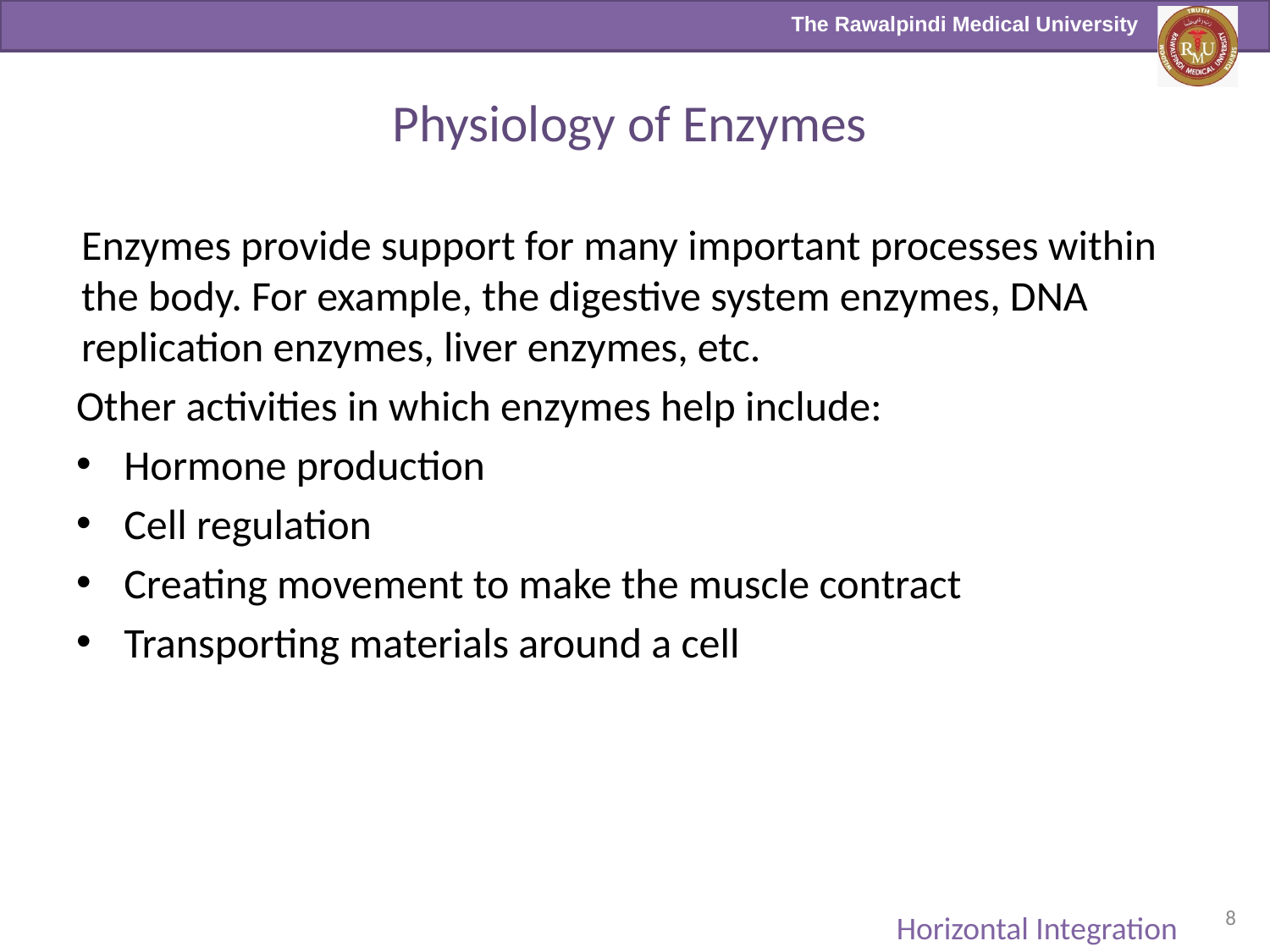

# Physiology of Enzymes
Enzymes provide support for many important processes within the body. For example, the digestive system enzymes, DNA replication enzymes, liver enzymes, etc.
Other activities in which enzymes help include:
Hormone production
Cell regulation
Creating movement to make the muscle contract
Transporting materials around a cell

8
Horizontal Integration